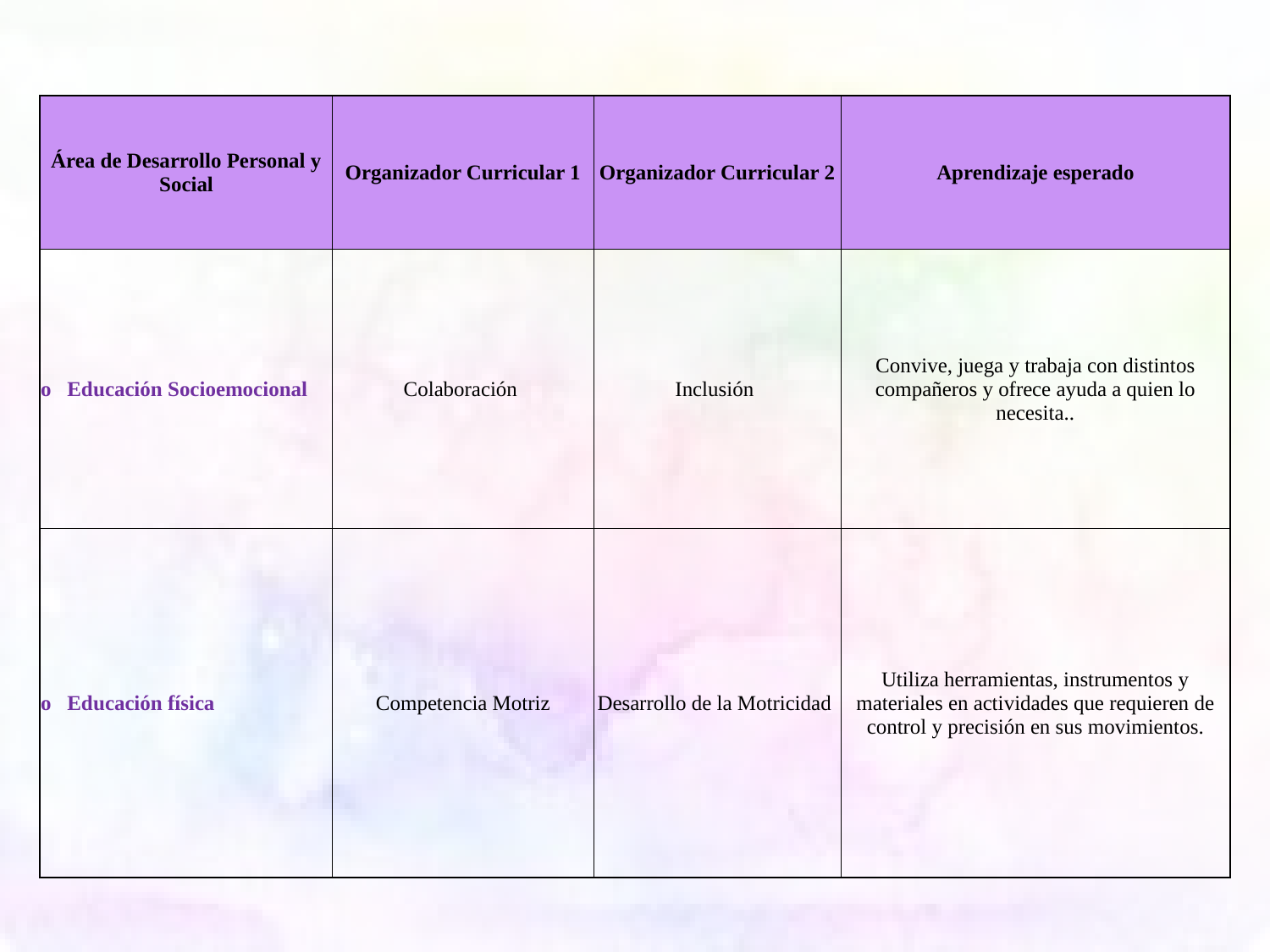

| Área de Desarrollo Personal y Social | Organizador Curricular 1 | Organizador Curricular 2 | Aprendizaje esperado |
| --- | --- | --- | --- |
| o   Educación Socioemocional | Colaboración | Inclusión | Convive, juega y trabaja con distintos compañeros y ofrece ayuda a quien lo necesita.. |
| o   Educación física | Competencia Motriz | Desarrollo de la Motricidad | Utiliza herramientas, instrumentos y materiales en actividades que requieren de control y precisión en sus movimientos. |